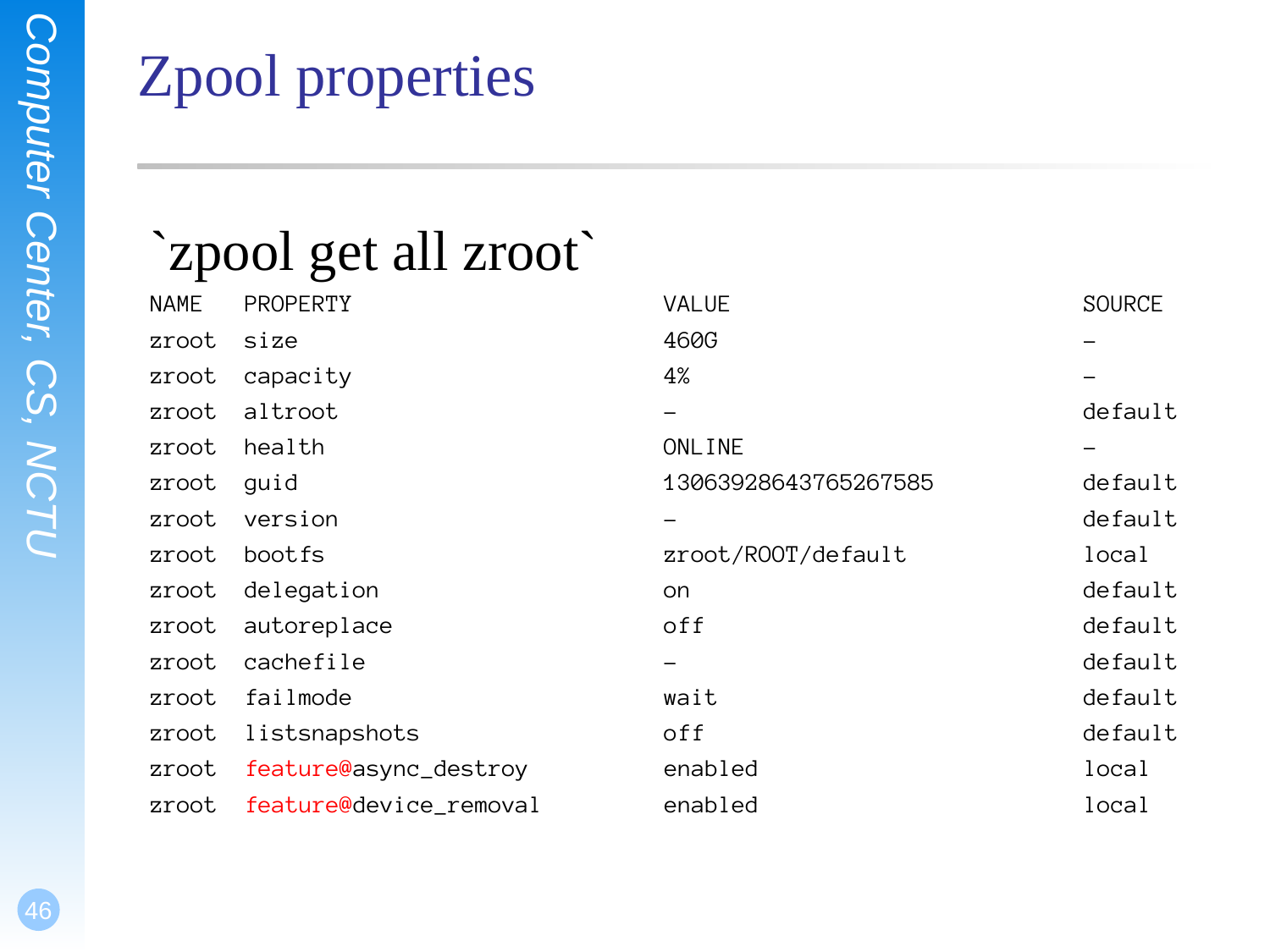

# Zpool properties
`zpool get all zroot`
NAME   PROPERTY                       VALUE                          SOURCE
zroot  size                           460G                           -
zroot  capacity                       4%                             -
zroot  altroot                        -                              default
zroot  health                         ONLINE                         -
zroot  guid                           13063928643765267585           default
zroot  version                        -                              default
zroot  bootfs                         zroot/ROOT/default             local
zroot  delegation                     on                             default
zroot  autoreplace                    off                            default
zroot  cachefile                      -                              default
zroot  failmode                       wait                           default
zroot  listsnapshots                  off                            default
zroot  feature@async_destroy          enabled                        local
zroot  feature@device_removal         enabled                        local